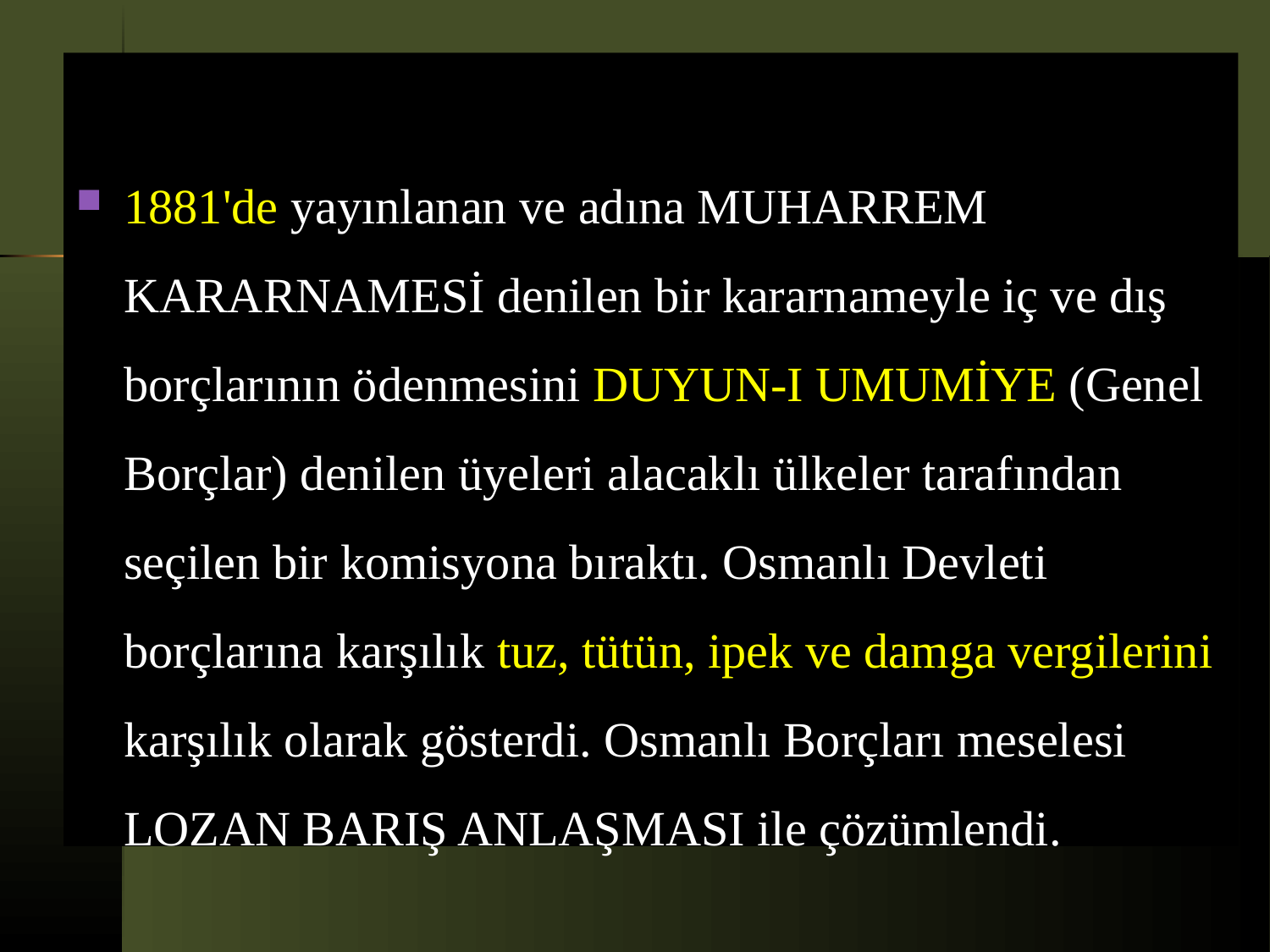

1881'de yayınlanan ve adına MUHARREM KARARNAMESİ denilen bir kararnameyle iç ve dış borçlarının ödenmesini DUYUN-I UMUMİYE (Genel Borçlar) denilen üyeleri alacaklı ülkeler tarafından seçilen bir komisyona bıraktı. Osmanlı Devleti borçlarına karşılık tuz, tütün, ipek ve damga vergilerini karşılık olarak gösterdi. Osmanlı Borçları meselesi LOZAN BARIŞ ANLAŞMASI ile çözümlendi.